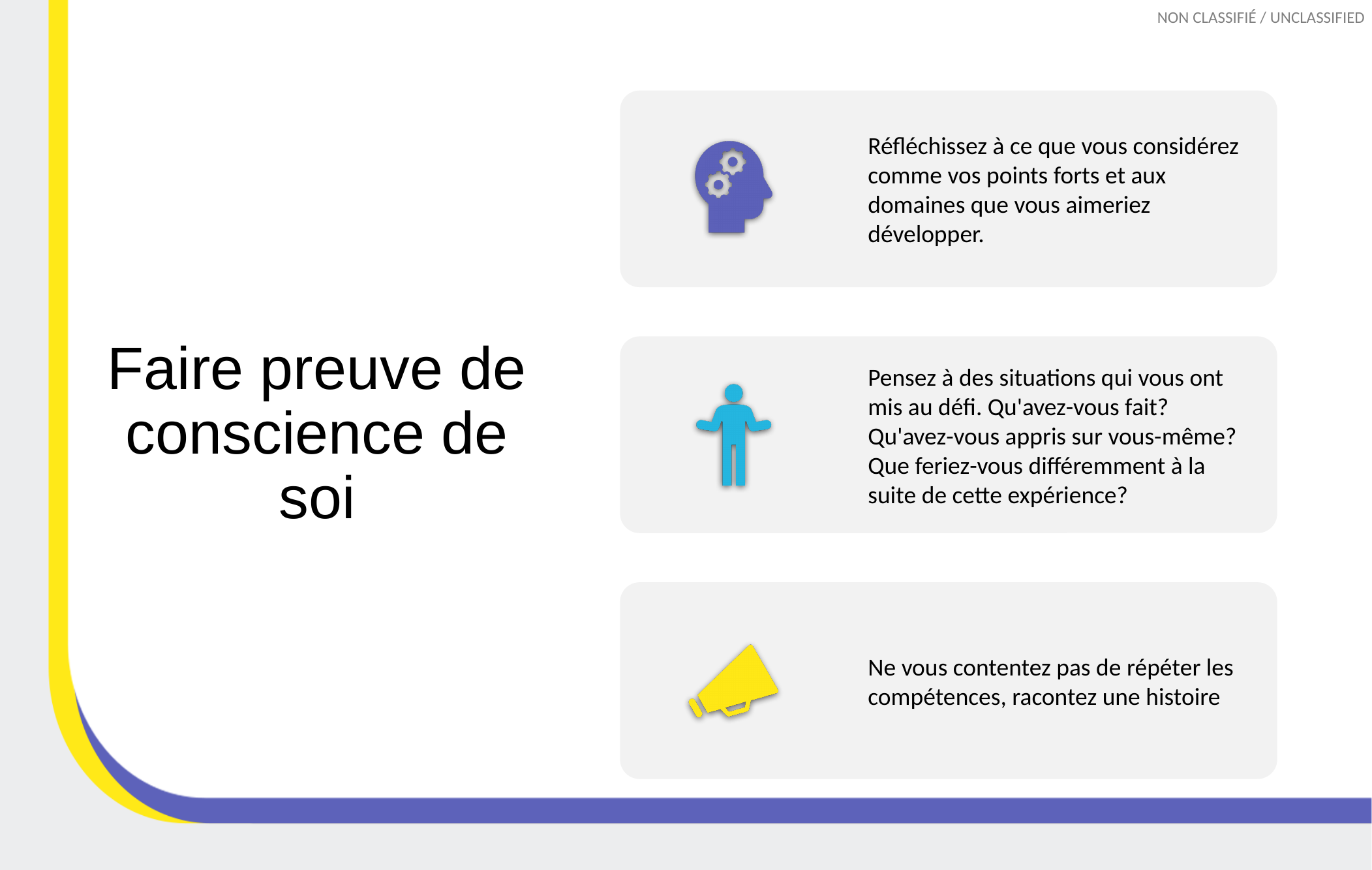

# Faire preuve de conscience de soi
Réfléchissez à ce que vous considérez comme vos points forts et aux domaines que vous aimeriez développer.
Pensez à des situations qui vous ont mis au défi. Qu'avez-vous fait? Qu'avez-vous appris sur vous-même? Que feriez-vous différemment à la suite de cette expérience?
Ne vous contentez pas de répéter les compétences, racontez une histoire